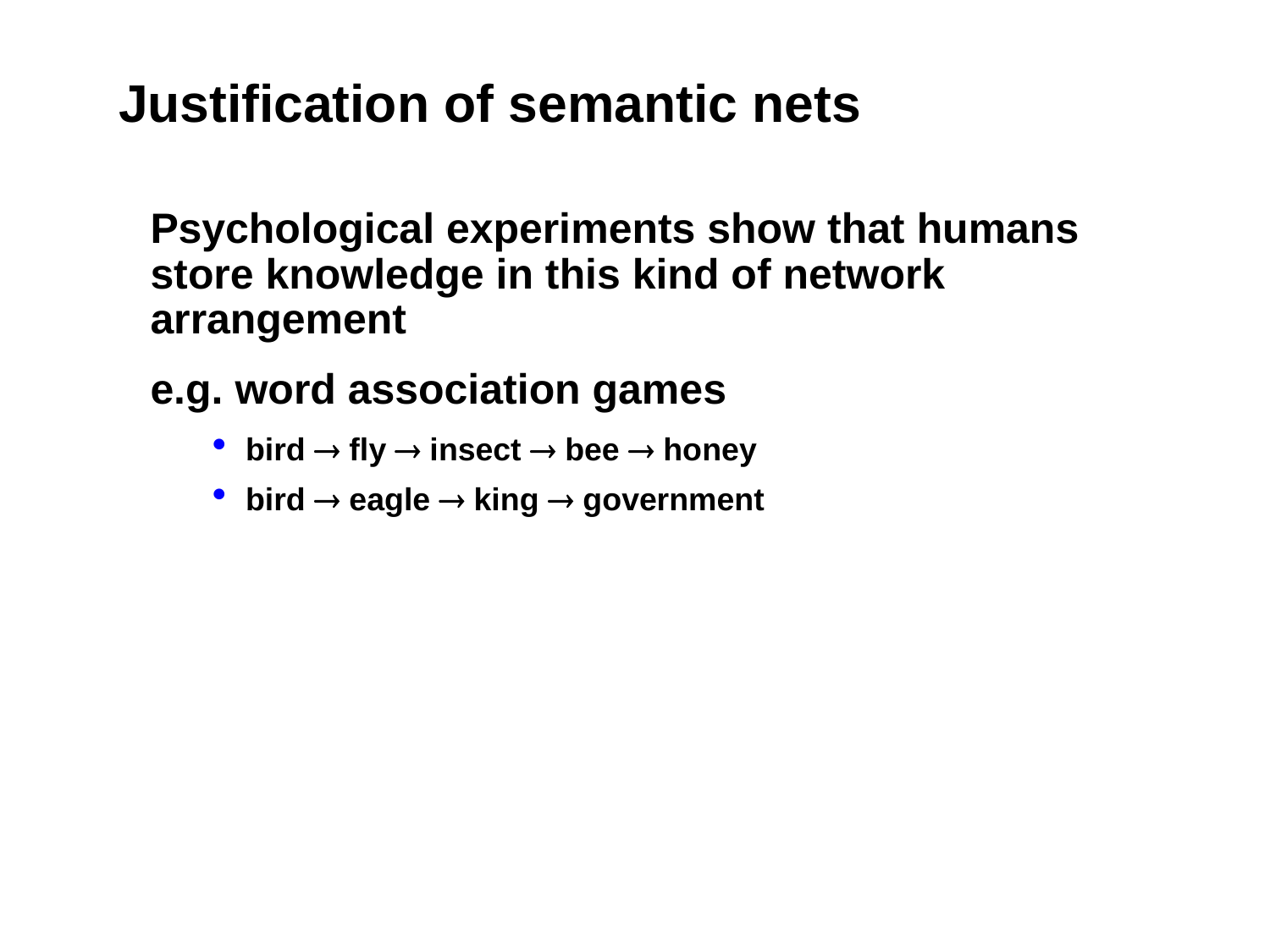

Justification of semantic nets
Psychological experiments show that humans store knowledge in this kind of network arrangement
e.g. word association games
bird → fly → insect → bee → honey
bird → eagle → king → government